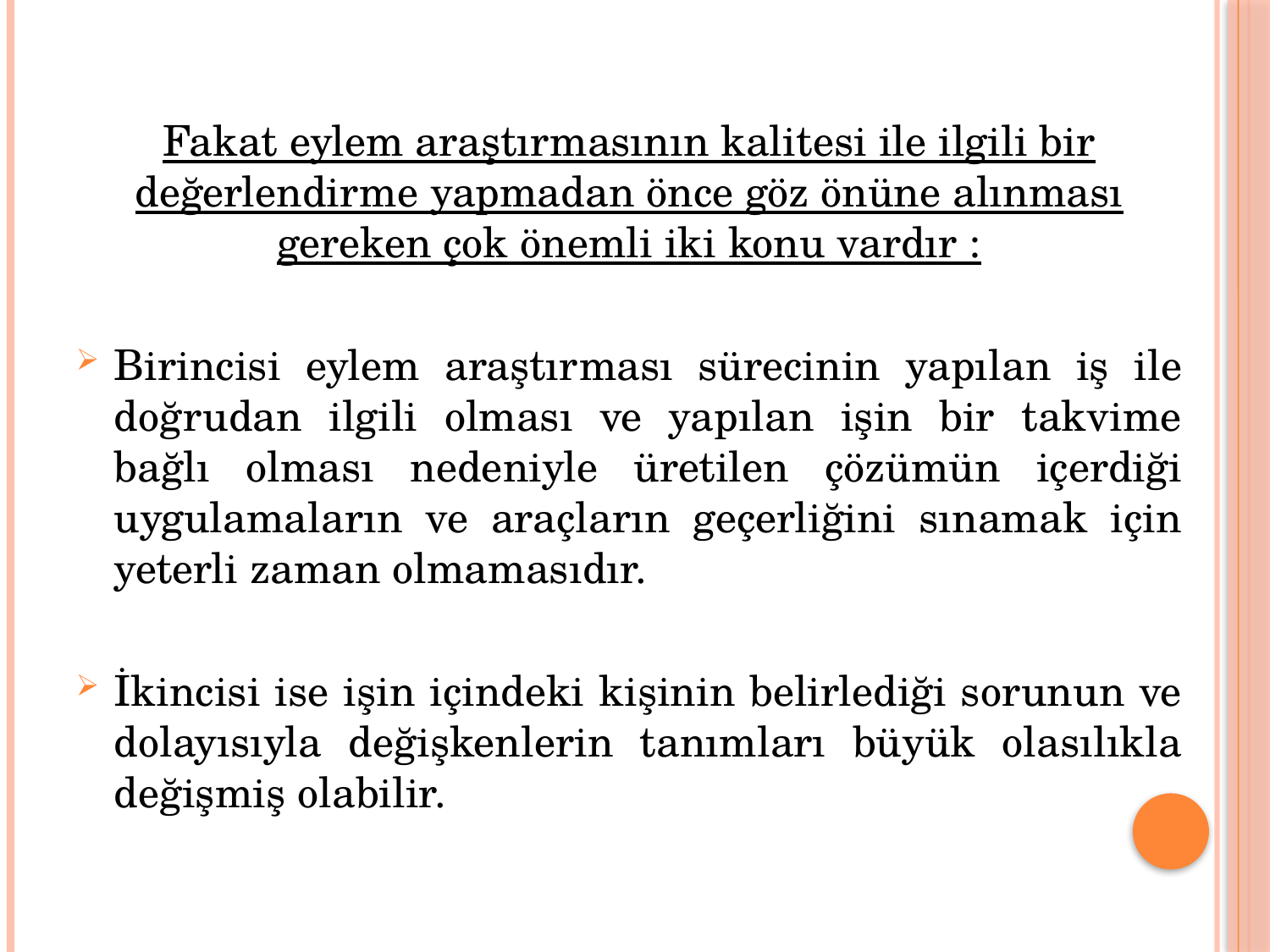

Fakat eylem araştırmasının kalitesi ile ilgili bir değerlendirme yapmadan önce göz önüne alınması gereken çok önemli iki konu vardır :

Birincisi eylem araştırması sürecinin yapılan iş ile doğrudan ilgili olması ve yapılan işin bir takvime bağlı olması nedeniyle üretilen çözümün içerdiği uygulamaların ve araçların geçerliğini sınamak için yeterli zaman olmamasıdır.

İkincisi ise işin içindeki kişinin belirlediği sorunun ve dolayısıyla değişkenlerin tanımları büyük olasılıkla değişmiş olabilir.